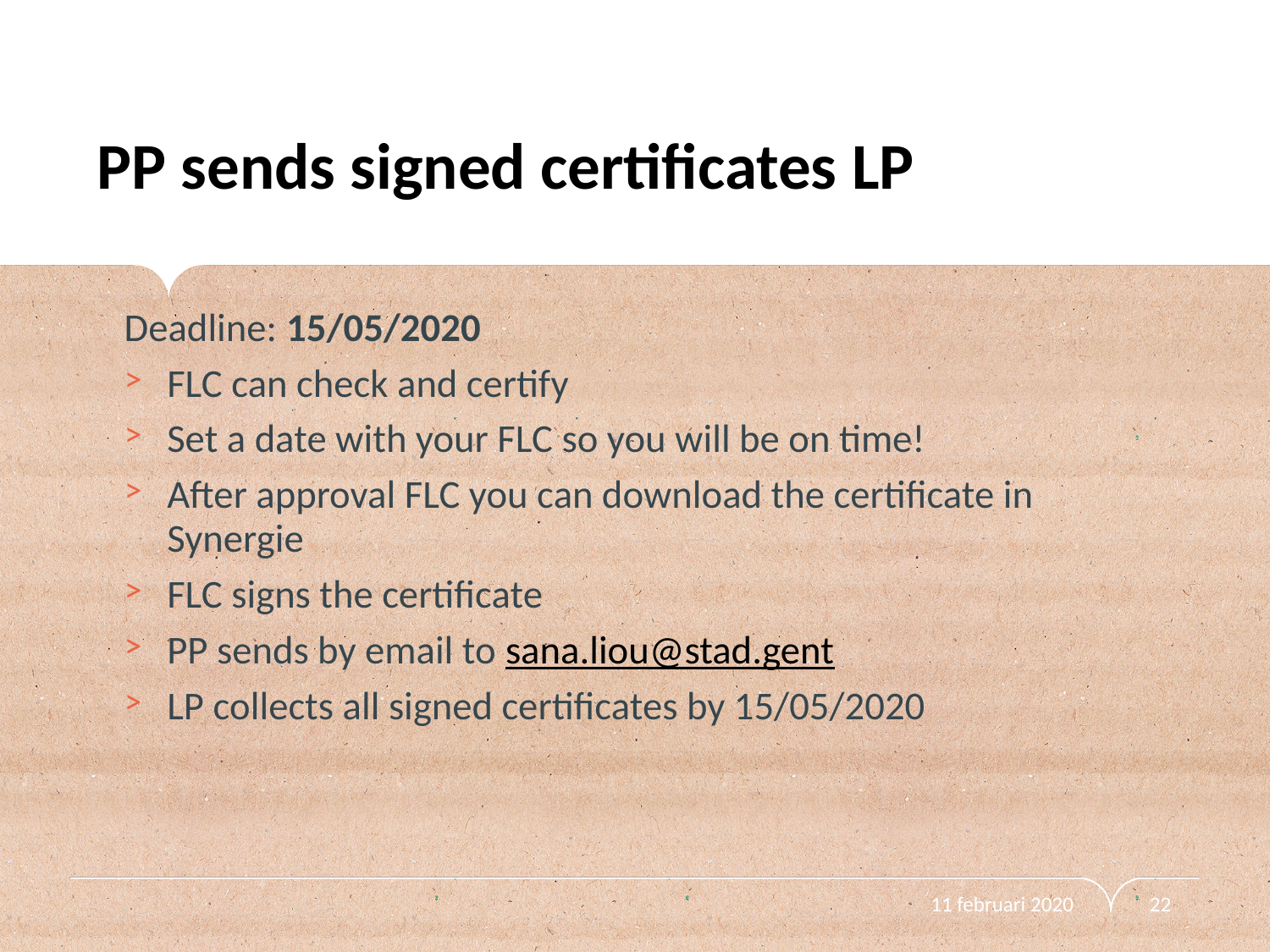

PP sends signed certificates LP

Deadline: 15/05/2020
FLC can check and certify
Set a date with your FLC so you will be on time!
After approval FLC you can download the certificate in Synergie
FLC signs the certificate
PP sends by email to sana.liou@stad.gent
LP collects all signed certificates by 15/05/2020

11 februari 2020
22